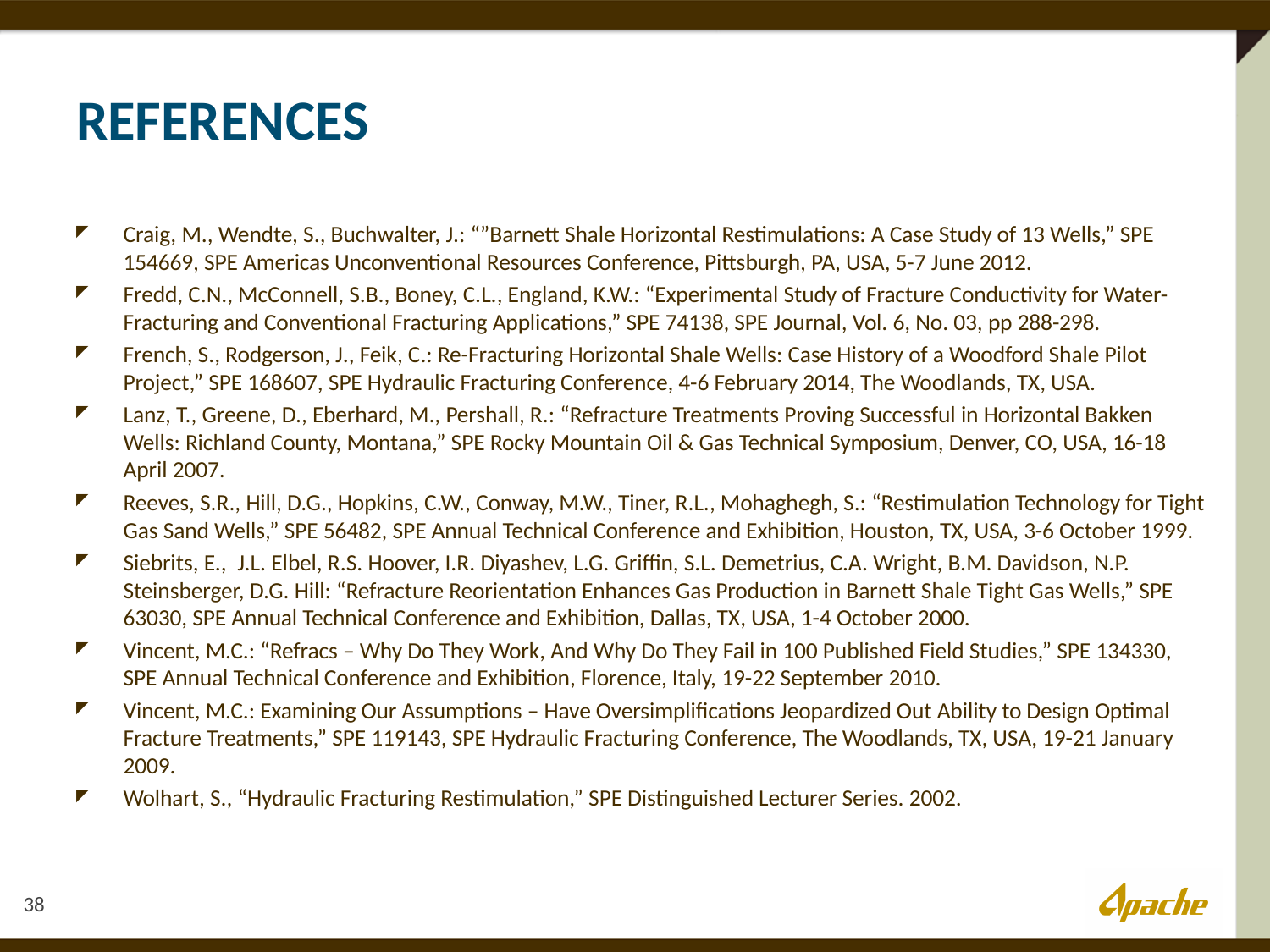

# References
Craig, M., Wendte, S., Buchwalter, J.: “”Barnett Shale Horizontal Restimulations: A Case Study of 13 Wells,” SPE 154669, SPE Americas Unconventional Resources Conference, Pittsburgh, PA, USA, 5-7 June 2012.
Fredd, C.N., McConnell, S.B., Boney, C.L., England, K.W.: “Experimental Study of Fracture Conductivity for Water-Fracturing and Conventional Fracturing Applications,” SPE 74138, SPE Journal, Vol. 6, No. 03, pp 288-298.
French, S., Rodgerson, J., Feik, C.: Re-Fracturing Horizontal Shale Wells: Case History of a Woodford Shale Pilot Project,” SPE 168607, SPE Hydraulic Fracturing Conference, 4-6 February 2014, The Woodlands, TX, USA.
Lanz, T., Greene, D., Eberhard, M., Pershall, R.: “Refracture Treatments Proving Successful in Horizontal Bakken Wells: Richland County, Montana,” SPE Rocky Mountain Oil & Gas Technical Symposium, Denver, CO, USA, 16-18 April 2007.
Reeves, S.R., Hill, D.G., Hopkins, C.W., Conway, M.W., Tiner, R.L., Mohaghegh, S.: “Restimulation Technology for Tight Gas Sand Wells,” SPE 56482, SPE Annual Technical Conference and Exhibition, Houston, TX, USA, 3-6 October 1999.
Siebrits, E.,  J.L. Elbel, R.S. Hoover, I.R. Diyashev, L.G. Griffin, S.L. Demetrius, C.A. Wright, B.M. Davidson, N.P. Steinsberger, D.G. Hill: “Refracture Reorientation Enhances Gas Production in Barnett Shale Tight Gas Wells,” SPE 63030, SPE Annual Technical Conference and Exhibition, Dallas, TX, USA, 1-4 October 2000.
Vincent, M.C.: “Refracs – Why Do They Work, And Why Do They Fail in 100 Published Field Studies,” SPE 134330, SPE Annual Technical Conference and Exhibition, Florence, Italy, 19-22 September 2010.
Vincent, M.C.: Examining Our Assumptions – Have Oversimplifications Jeopardized Out Ability to Design Optimal Fracture Treatments,” SPE 119143, SPE Hydraulic Fracturing Conference, The Woodlands, TX, USA, 19-21 January 2009.
Wolhart, S., “Hydraulic Fracturing Restimulation,” SPE Distinguished Lecturer Series. 2002.

38